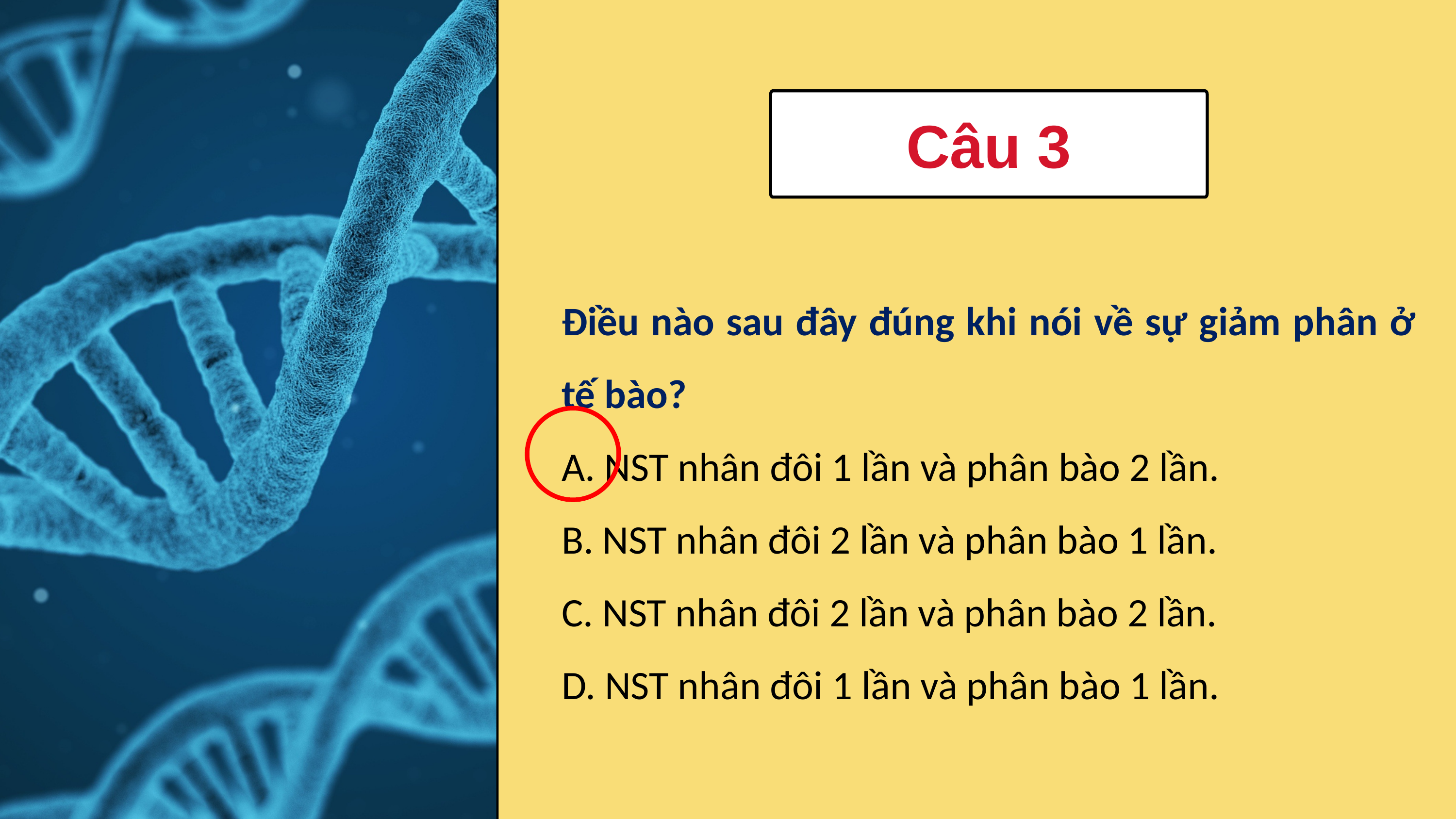

Câu 3
Điều nào sau đây đúng khi nói về sự giảm phân ở tế bào?
A. NST nhân đôi 1 lần và phân bào 2 lần.
B. NST nhân đôi 2 lần và phân bào 1 lần.
C. NST nhân đôi 2 lần và phân bào 2 lần.
D. NST nhân đôi 1 lần và phân bào 1 lần.